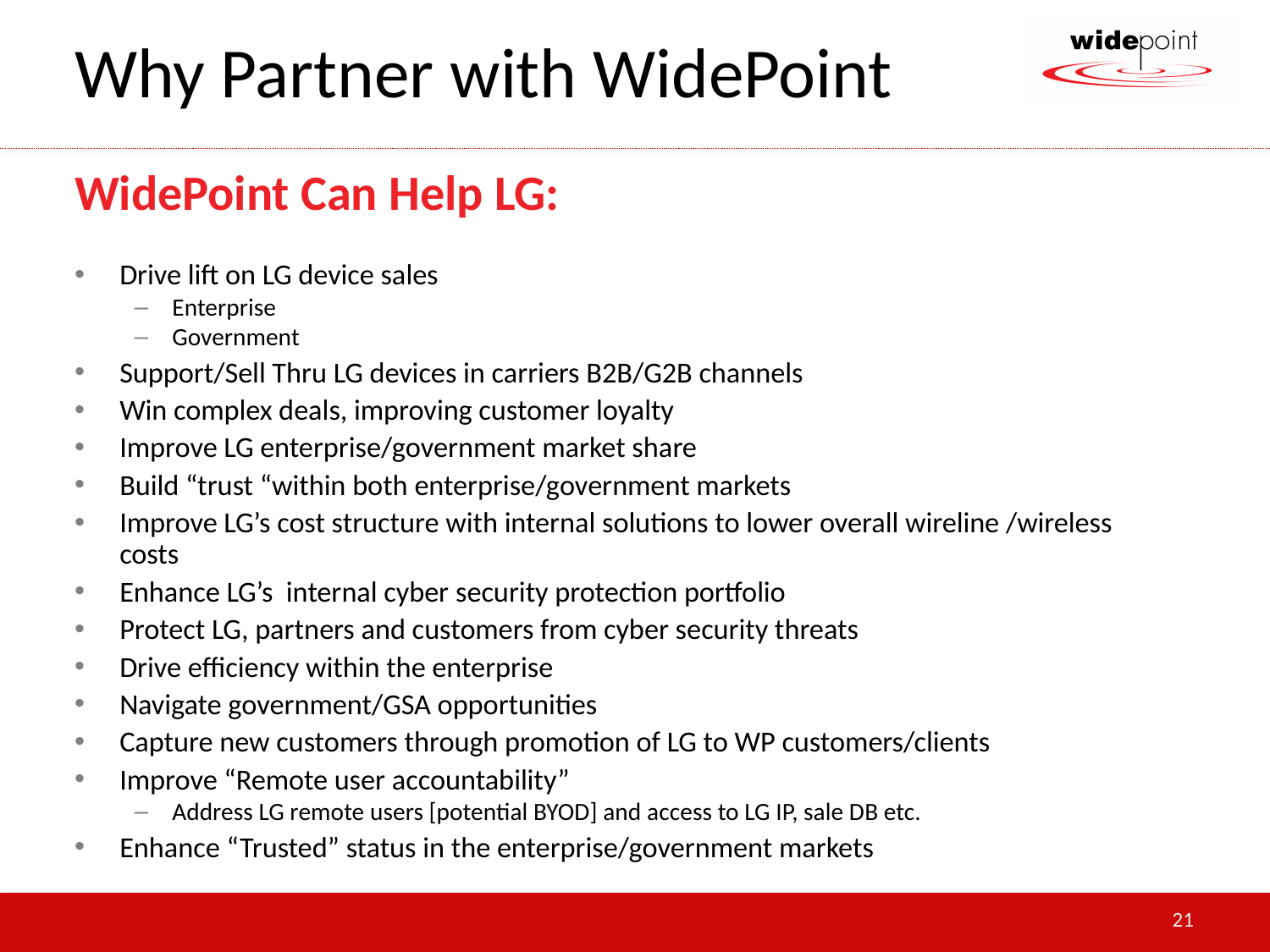

# Why Partner with WidePoint
WidePoint Can Help LG:
Drive lift on LG device sales
Enterprise
Government
Support/Sell Thru LG devices in carriers B2B/G2B channels
Win complex deals, improving customer loyalty
Improve LG enterprise/government market share
Build “trust “within both enterprise/government markets
Improve LG’s cost structure with internal solutions to lower overall wireline /wireless costs
Enhance LG’s  internal cyber security protection portfolio
Protect LG, partners and customers from cyber security threats
Drive efficiency within the enterprise
Navigate government/GSA opportunities
Capture new customers through promotion of LG to WP customers/clients
Improve “Remote user accountability”
Address LG remote users [potential BYOD] and access to LG IP, sale DB etc.
Enhance “Trusted” status in the enterprise/government markets
21